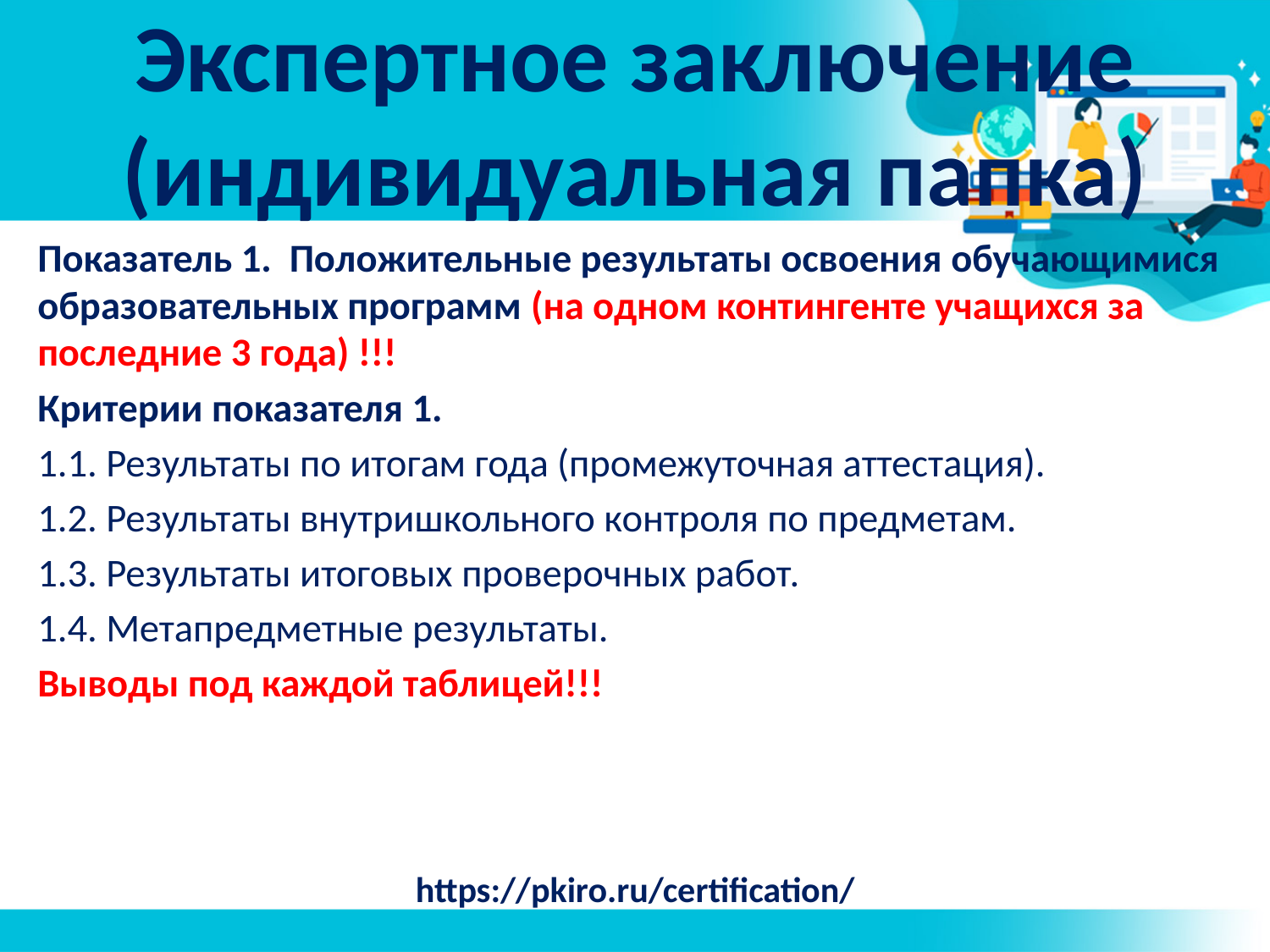

# Экспертное заключение (индивидуальная папка)
Показатель 1.  Положительные результаты освоения обучающимися образовательных программ (на одном контингенте учащихся за последние 3 года) !!!
Критерии показателя 1.
1.1. Результаты по итогам года (промежуточная аттестация).
1.2. Результаты внутришкольного контроля по предметам.
1.3. Результаты итоговых проверочных работ.
1.4. Метапредметные результаты.
Выводы под каждой таблицей!!!

https://pkiro.ru/certification/